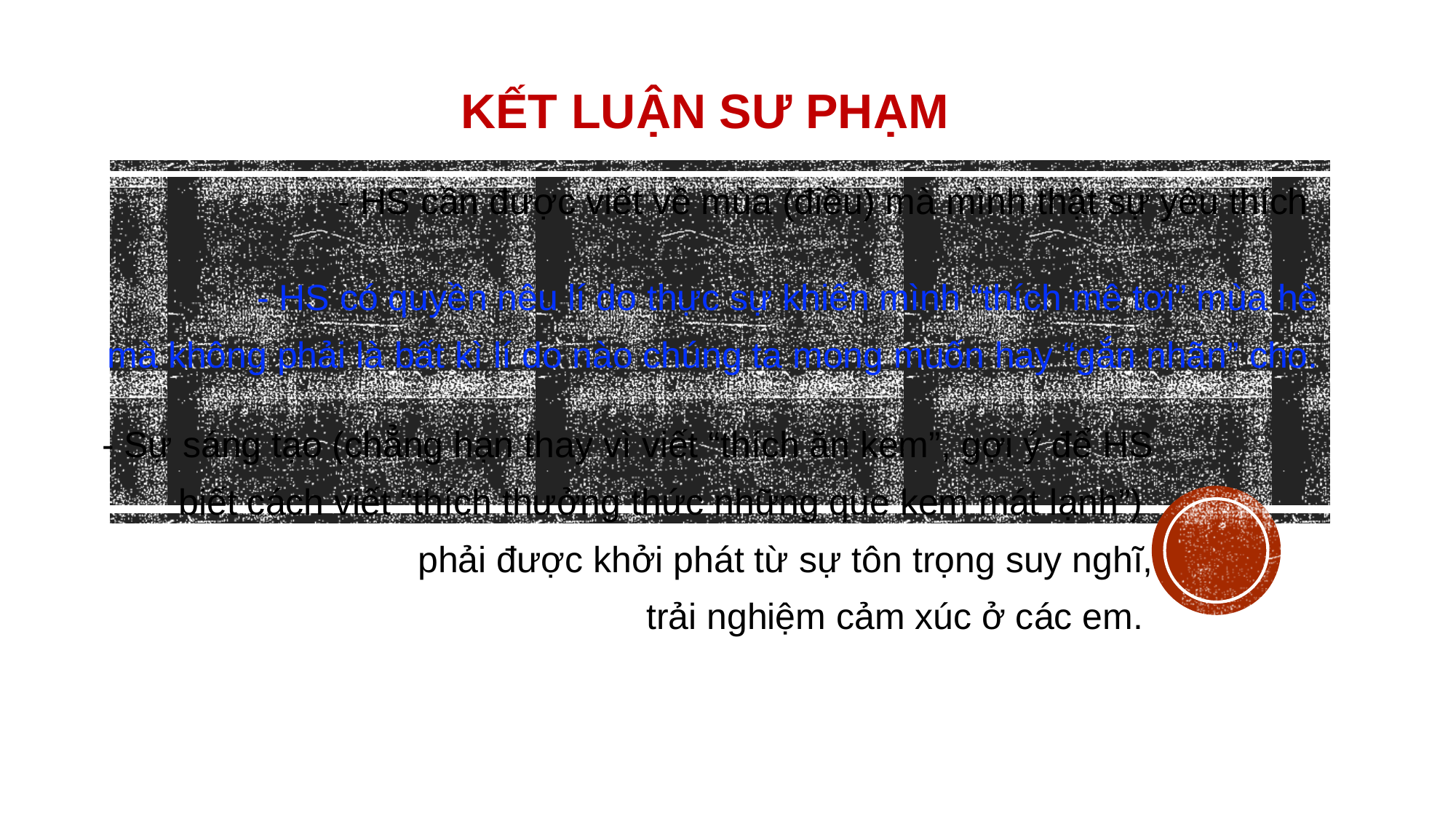

# KẾT LUẬN SƯ PHẠM
- HS cần được viết về mùa (điều) mà mình thật sự yêu thích
- HS có quyền nêu lí do thực sự khiến mình “thích mê tơi” mùa hè
mà không phải là bất kì lí do nào chúng ta mong muốn hay “gắn nhãn” cho.
- Sự sáng tạo (chẳng hạn thay vì viết “thích ăn kem”, gợi ý để HS
biết cách viết “thích thưởng thức những que kem mát lạnh”)
phải được khởi phát từ sự tôn trọng suy nghĩ,
 trải nghiệm cảm xúc ở các em.